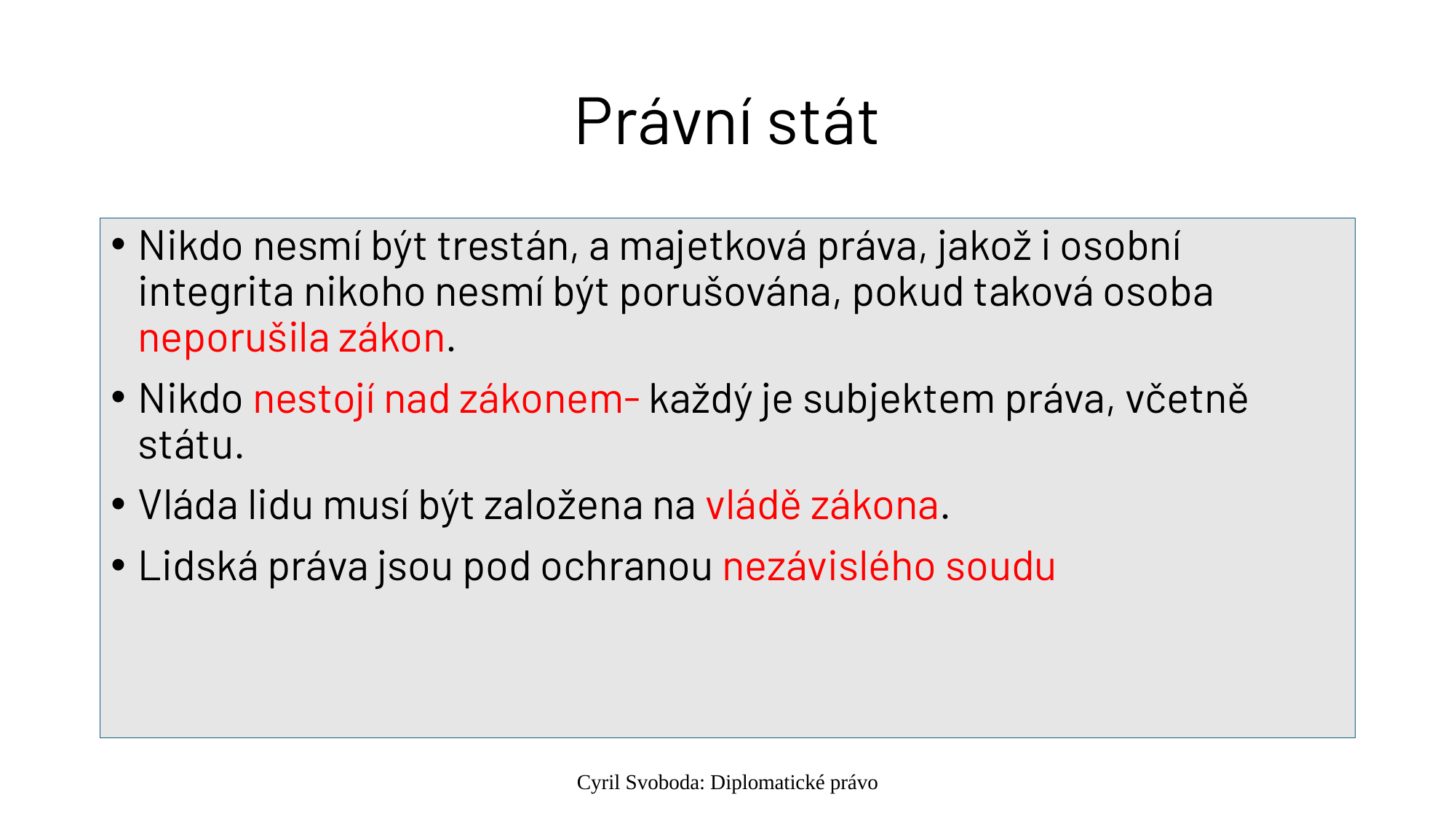

# Právní stát
Nikdo nesmí být trestán, a majetková práva, jakož i osobní integrita nikoho nesmí být porušována, pokud taková osoba neporušila zákon.
Nikdo nestojí nad zákonem- každý je subjektem práva, včetně  státu.
Vláda lidu musí být založena na vládě zákona.
Lidská práva jsou pod ochranou nezávislého soudu
Cyril Svoboda: Diplomatické právo